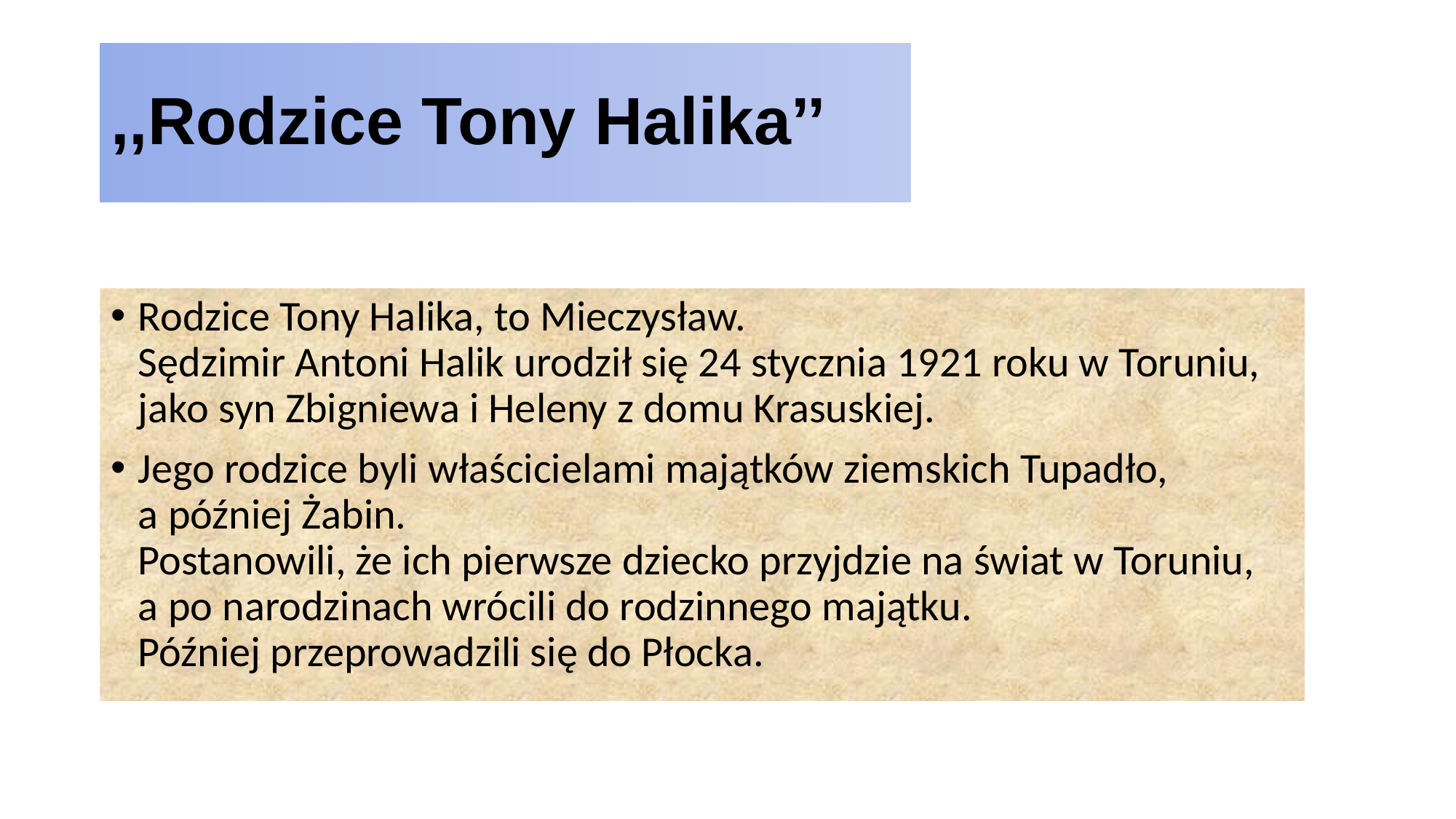

# ,,Rodzice Tony Halika’’
Rodzice Tony Halika, to Mieczysław.
Sędzimir Antoni Halik urodził się 24 stycznia 1921 roku w Toruniu,
jako syn Zbigniewa i Heleny z domu Krasuskiej.
Jego rodzice byli właścicielami majątków ziemskich Tupadło,
a później Żabin.
Postanowili, że ich pierwsze dziecko przyjdzie na świat w Toruniu,
a po narodzinach wrócili do rodzinnego majątku.
Później przeprowadzili się do Płocka.